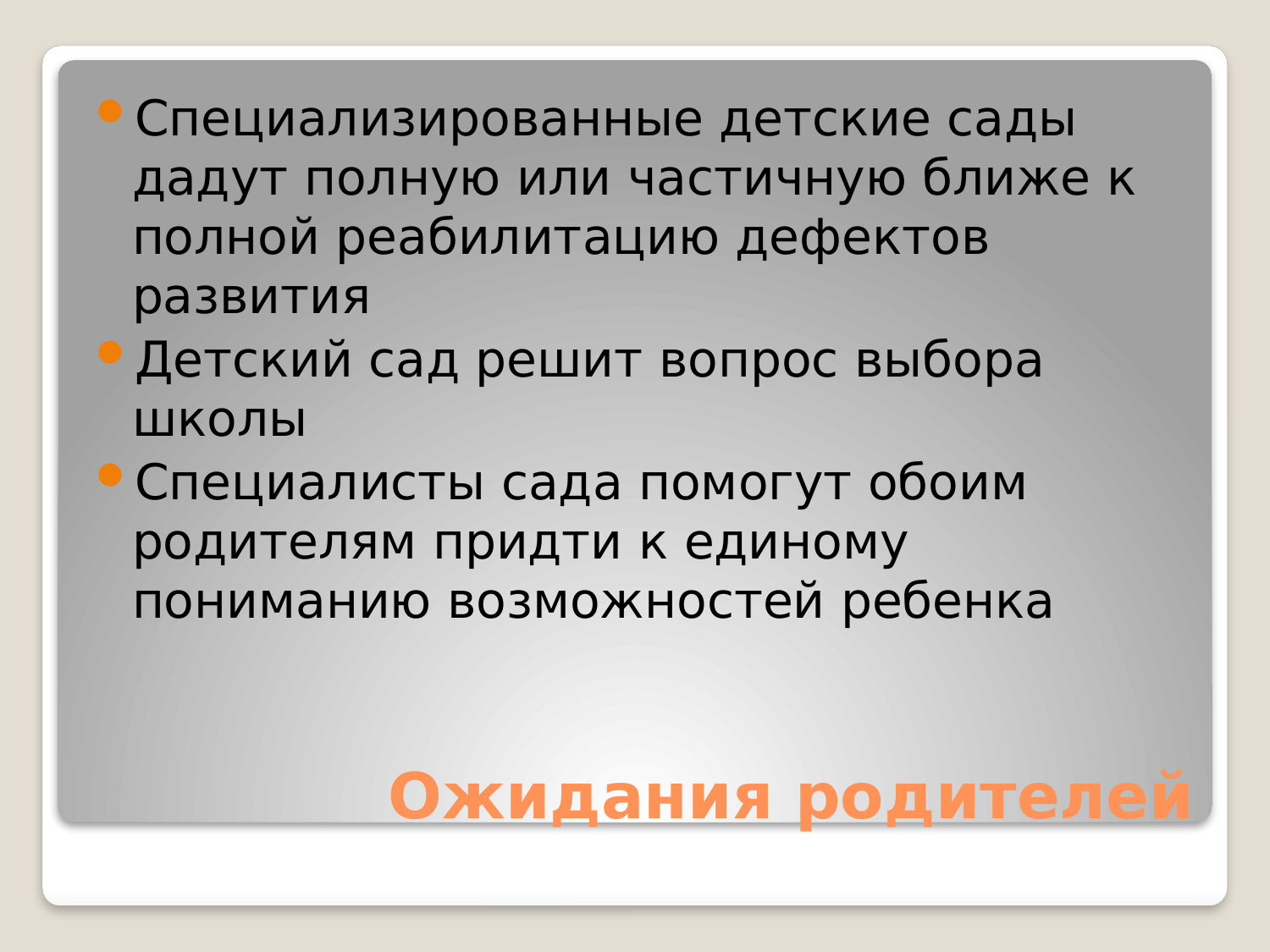

Специализированные детские сады дадут полную или частичную ближе к полной реабилитацию дефектов развития
Детский сад решит вопрос выбора школы
Специалисты сада помогут обоим родителям придти к единому пониманию возможностей ребенка
# Ожидания родителей